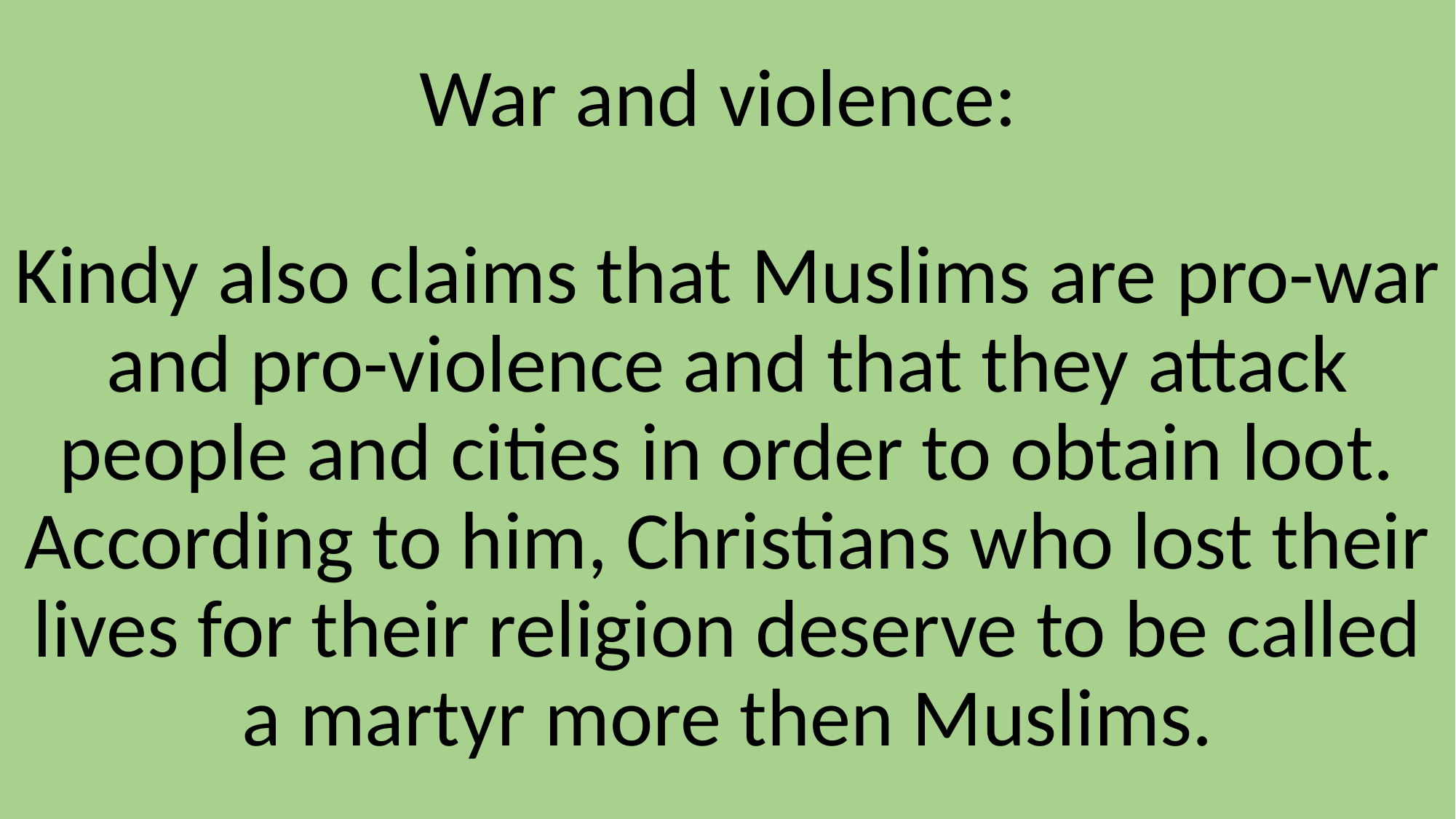

# War and violence: Kindy also claims that Muslims are pro-war and pro-violence and that they attack people and cities in order to obtain loot. According to him, Christians who lost their lives for their religion deserve to be called a martyr more then Muslims.